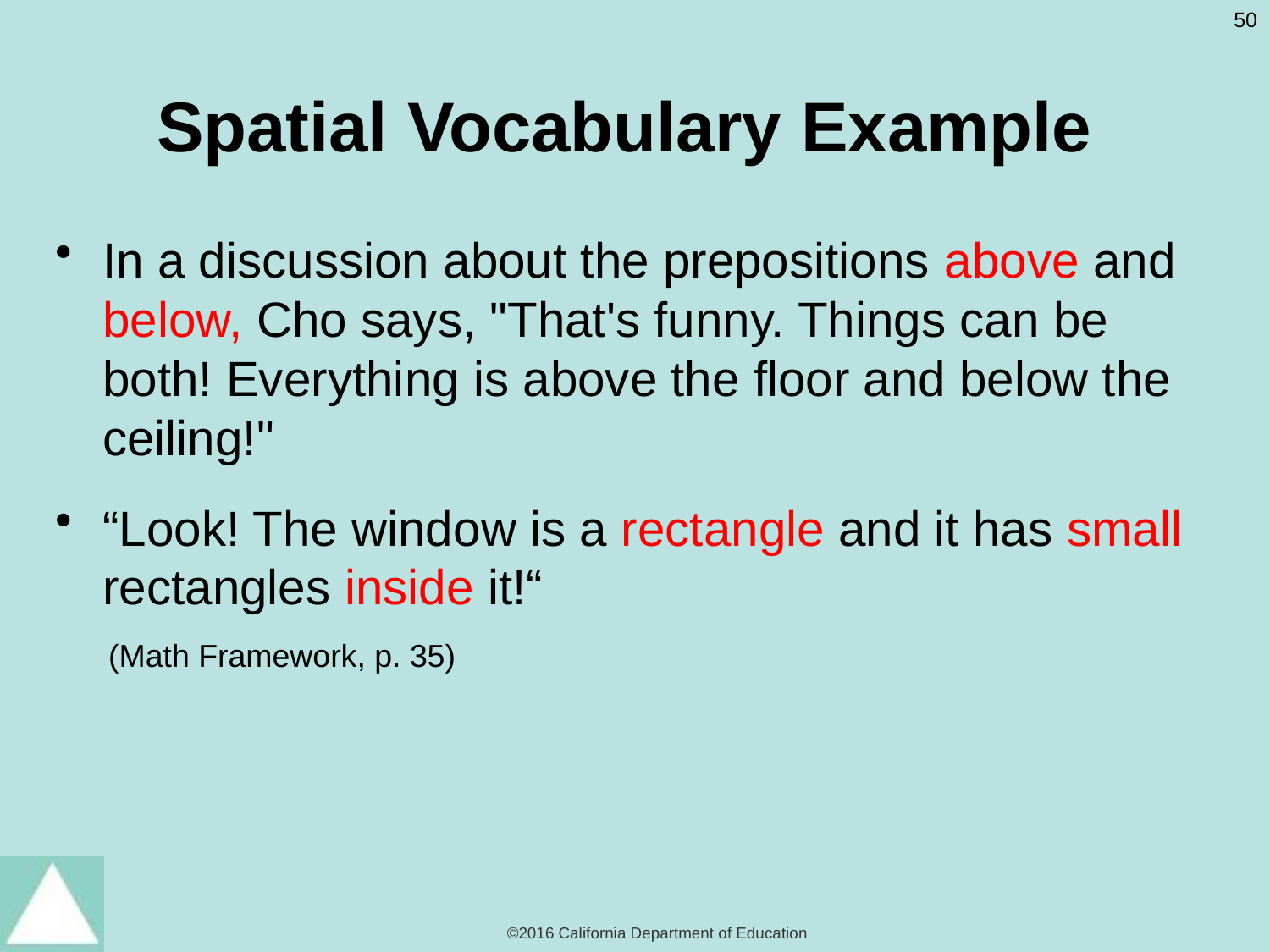

# Spatial Vocabulary Example
In a discussion about the prepositions above and below, Cho says, "That's funny. Things can be both! Everything is above the floor and below the ceiling!"
“Look! The window is a rectangle and it has small rectangles inside it!“
      (Math Framework, p. 35)